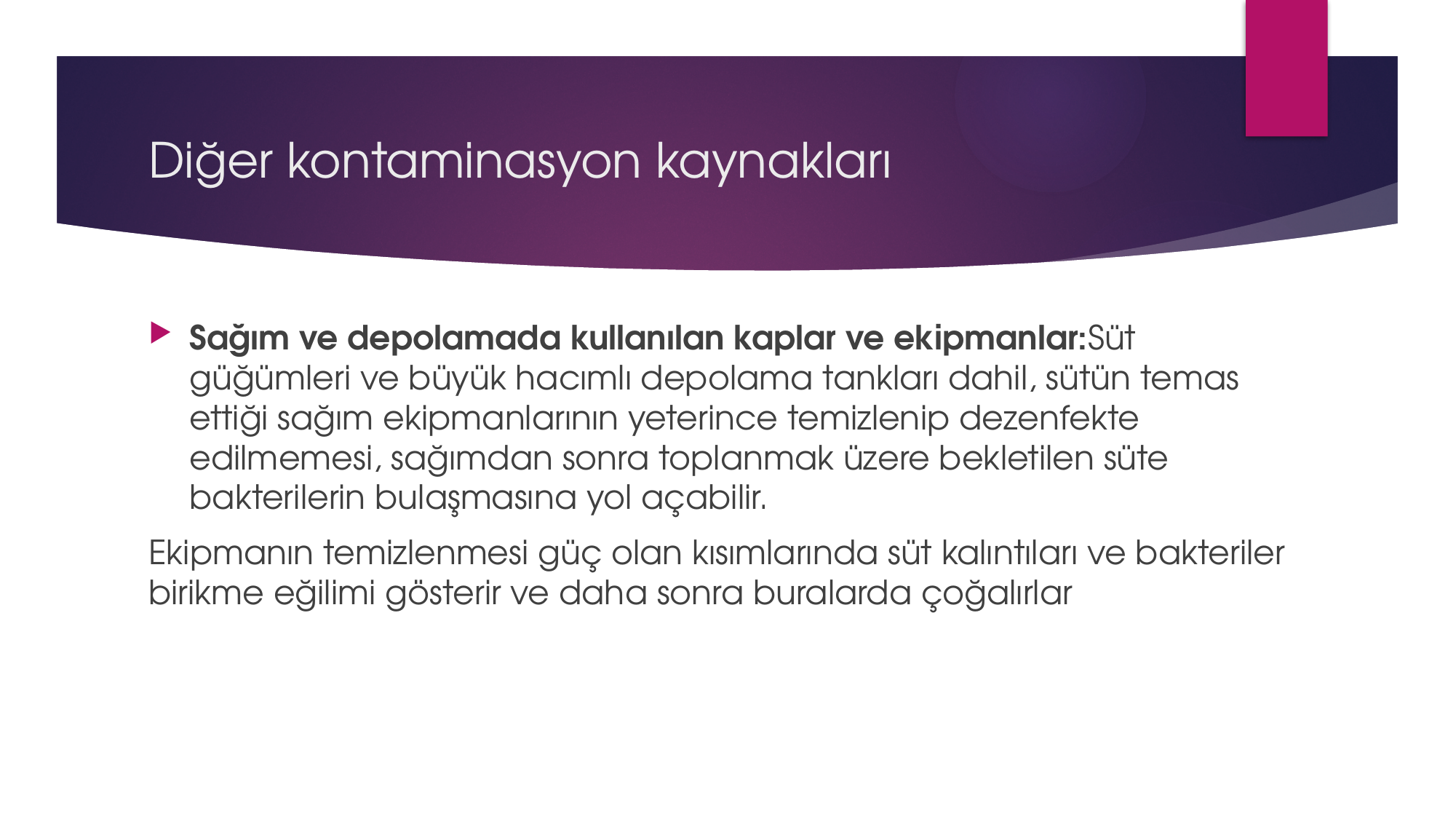

# Diğer kontaminasyon kaynakları
Sağım ve depolamada kullanılan kaplar ve ekipmanlar:Süt güğümleri ve büyük hacımlı depolama tankları dahil, sütün temas ettiği sağım ekipmanlarının yeterince temizlenip dezenfekte edilmemesi, sağımdan sonra toplanmak üzere bekletilen süte bakterilerin bulaşmasına yol açabilir.
Ekipmanın temizlenmesi güç olan kısımlarında süt kalıntıları ve bakteriler birikme eğilimi gösterir ve daha sonra buralarda çoğalırlar